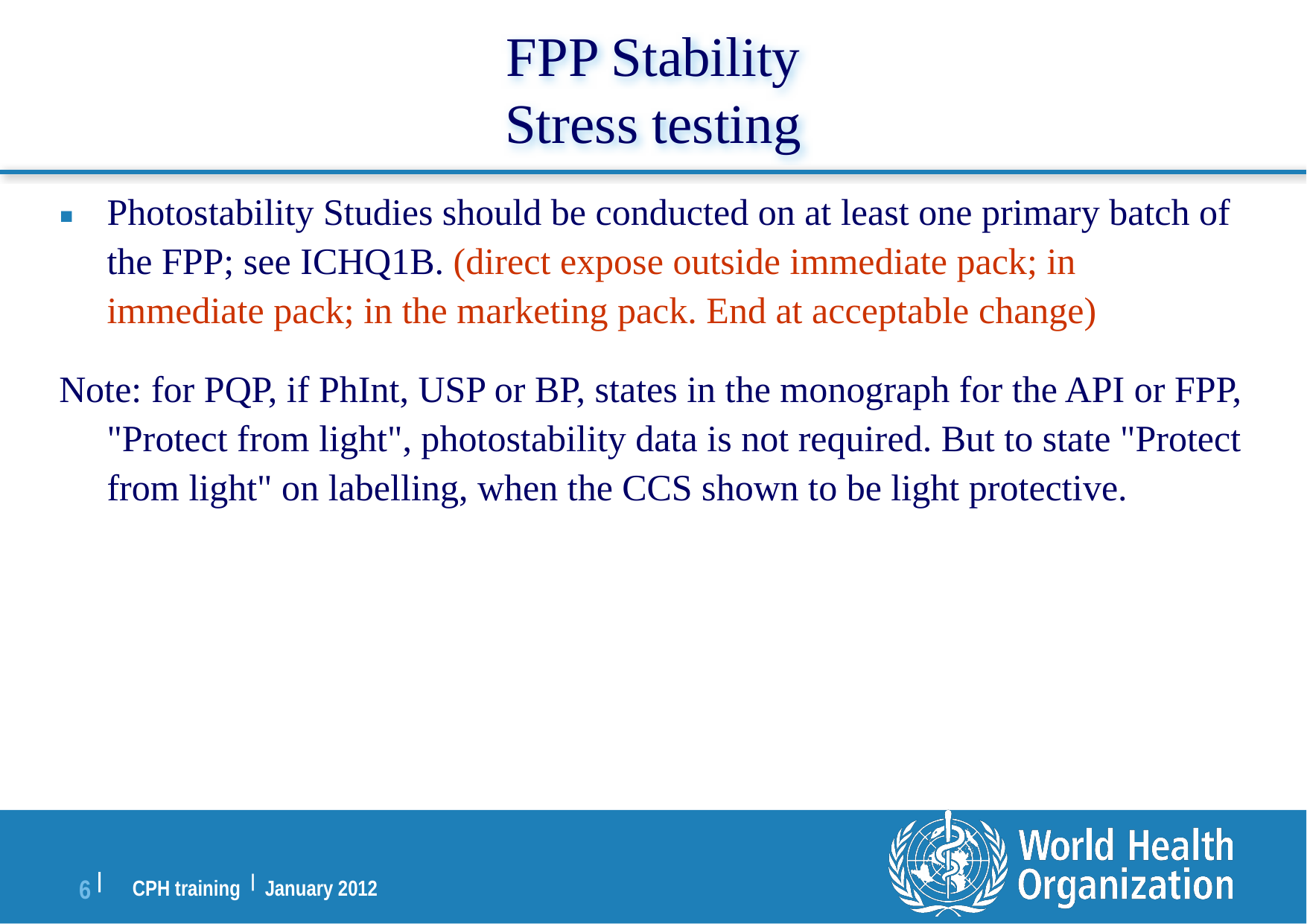

FPP Stability
Stress testing
Photostability Studies should be conducted on at least one primary batch of the FPP; see ICHQ1B. (direct expose outside immediate pack; in immediate pack; in the marketing pack. End at acceptable change)
Note: for PQP, if PhInt, USP or BP, states in the monograph for the API or FPP, "Protect from light", photostability data is not required. But to state "Protect from light" on labelling, when the CCS shown to be light protective.